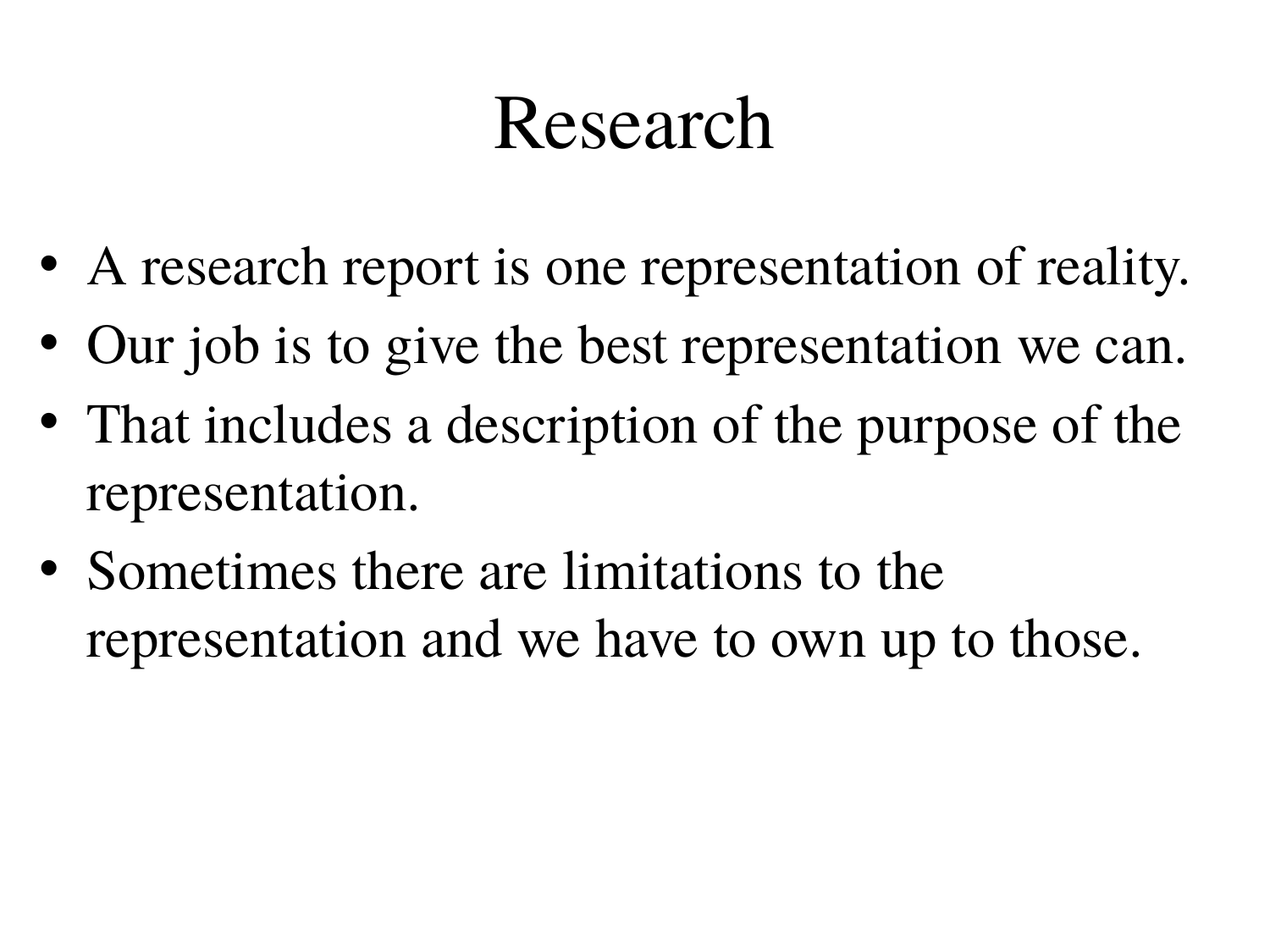

# Research
A research report is one representation of reality.
Our job is to give the best representation we can.
That includes a description of the purpose of the representation.
Sometimes there are limitations to the representation and we have to own up to those.